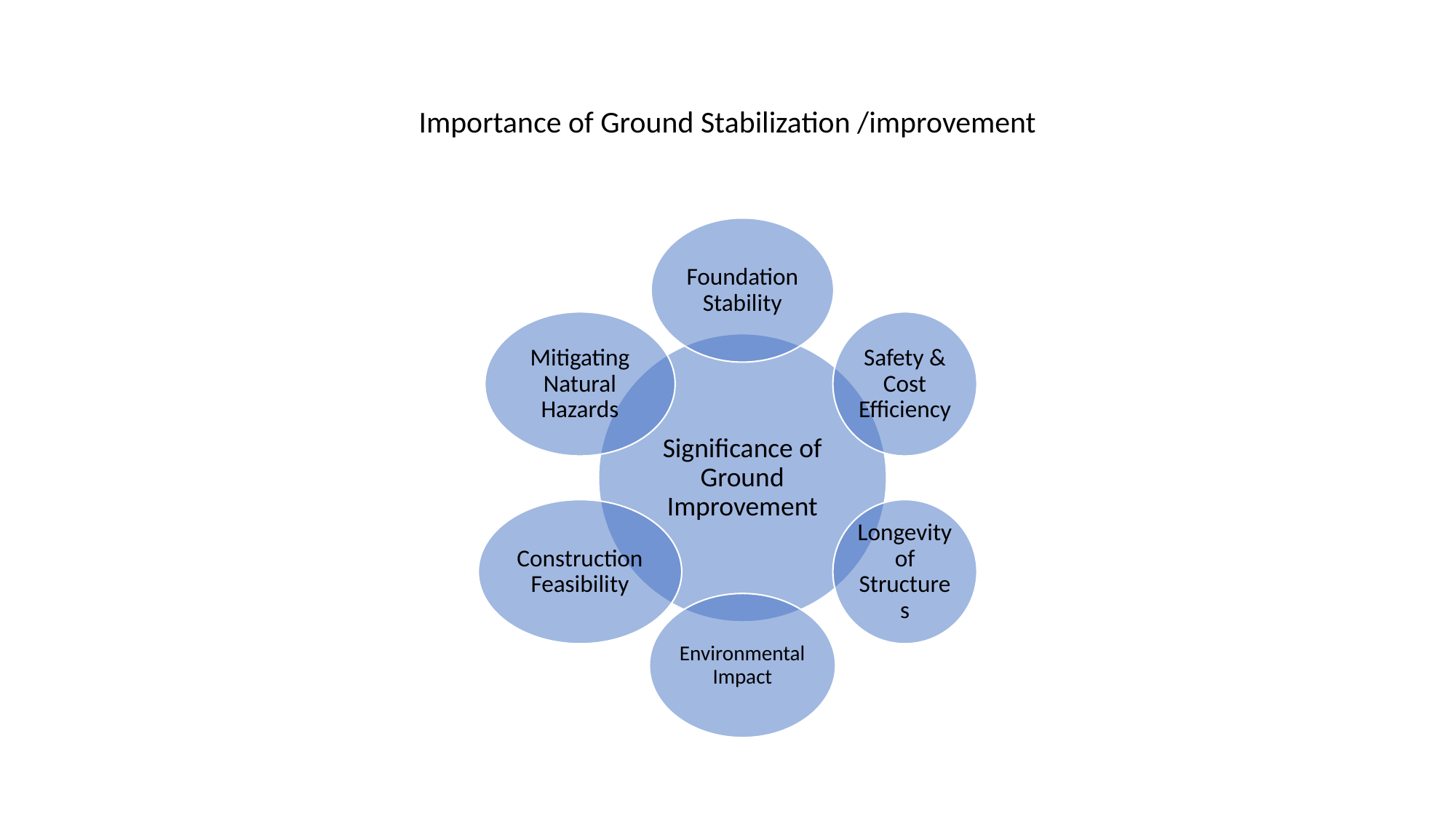

# Importance of Ground Stabilization /improvement
Significance of Ground Improvement
Foundation Stability
Safety & Cost Efficiency
Longevity of Structures
Environmental Impact
Construction Feasibility
Mitigating Natural Hazards